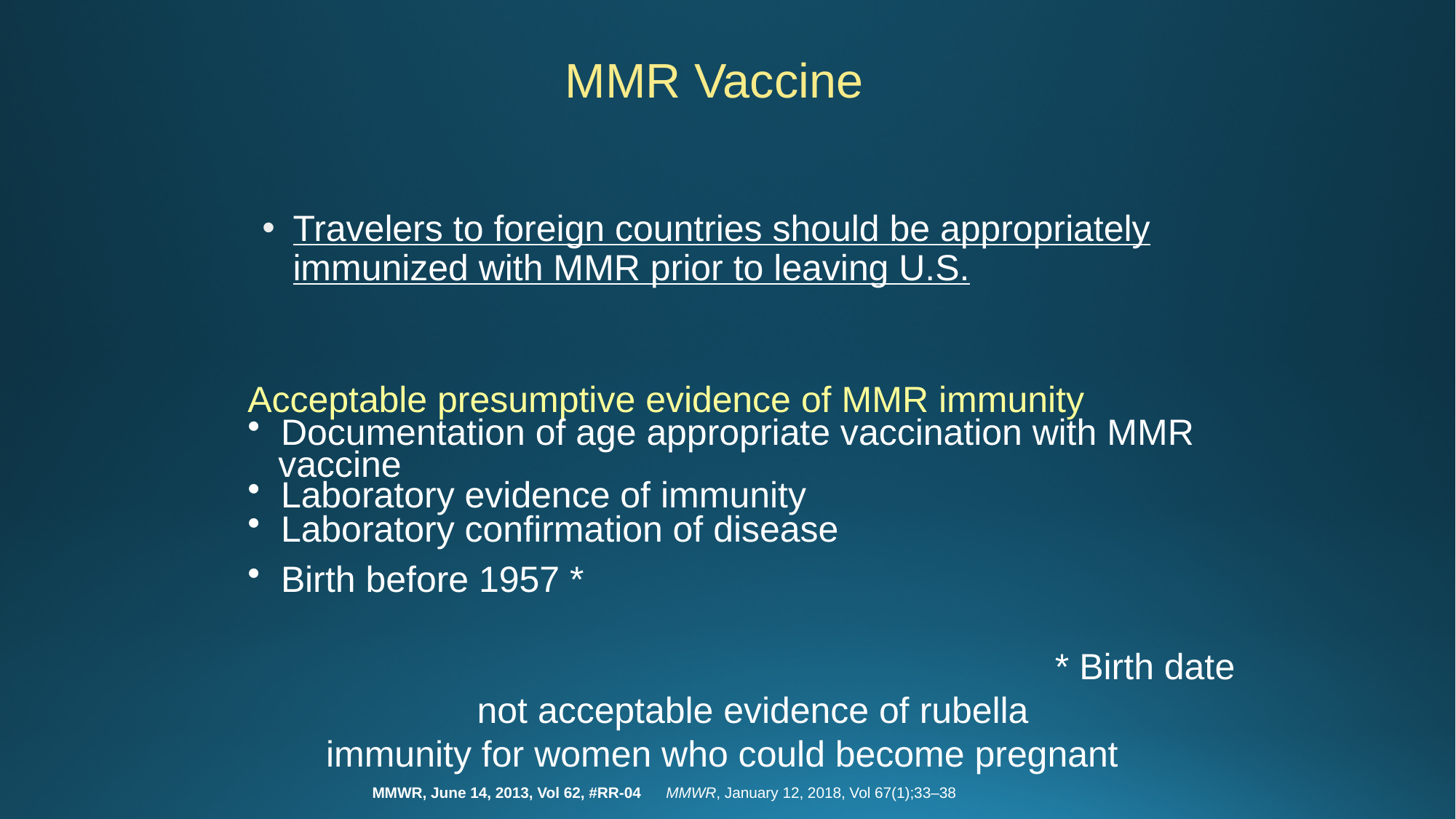

MMR Vaccine
Travelers to foreign countries should be appropriately immunized with MMR prior to leaving U.S.
Acceptable presumptive evidence of MMR immunity
  Documentation of age appropriate vaccination with MMR
   vaccine
  Laboratory evidence of immunity
  Laboratory confirmation of disease
  Birth before 1957 *
	                                                                                                                                                                      * Birth date not acceptable evidence of rubella
 immunity for women who could become pregnant

MMWR, June 14, 2013, Vol 62, #RR-04      MMWR, January 12, 2018, Vol 67(1);33–38